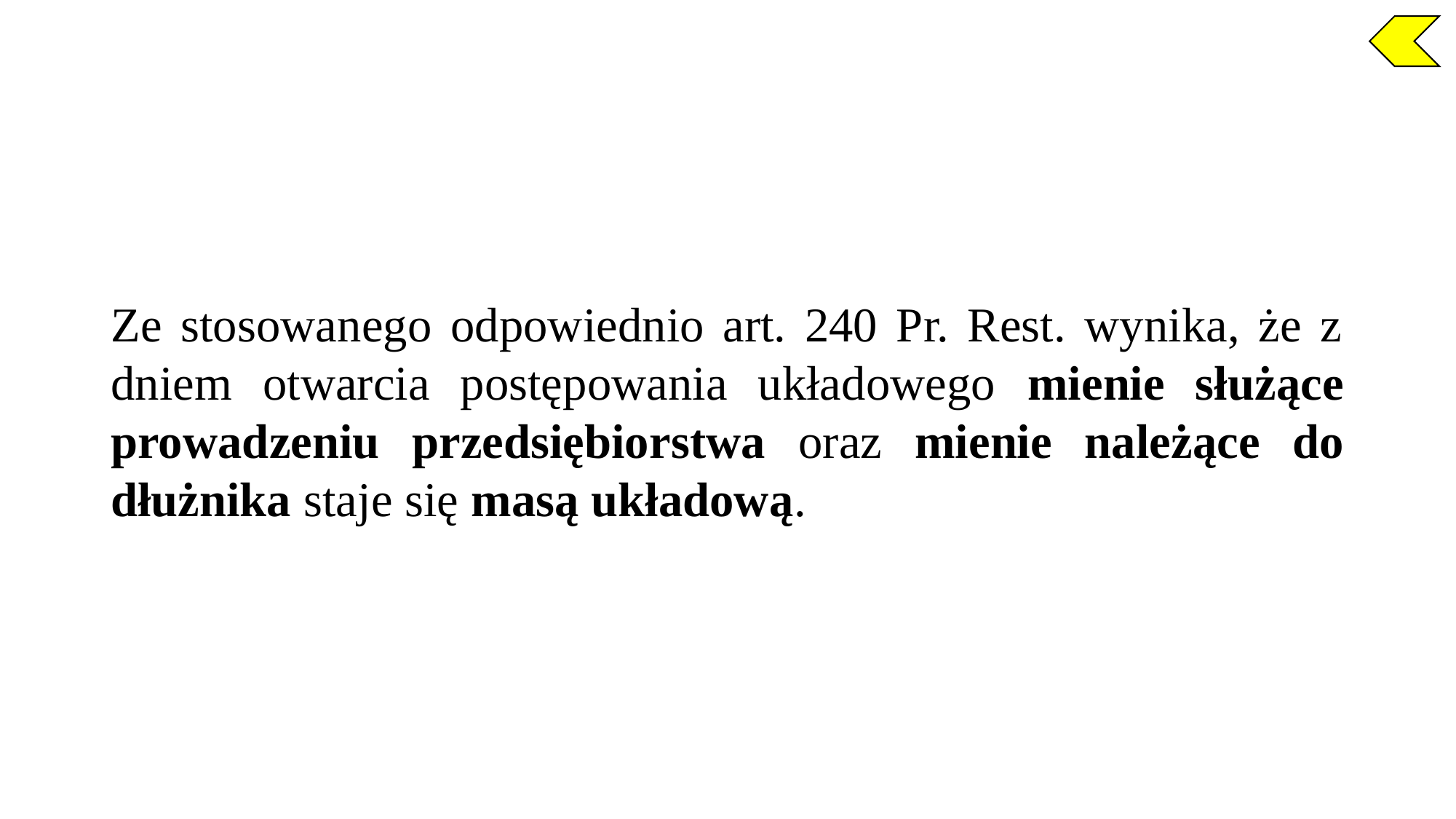

Ze stosowanego odpowiednio art. 240 Pr. Rest. wynika, że z dniem otwarcia postępowania układowego mienie służące prowadzeniu przedsiębiorstwa oraz mienie należące do dłużnika staje się masą układową.